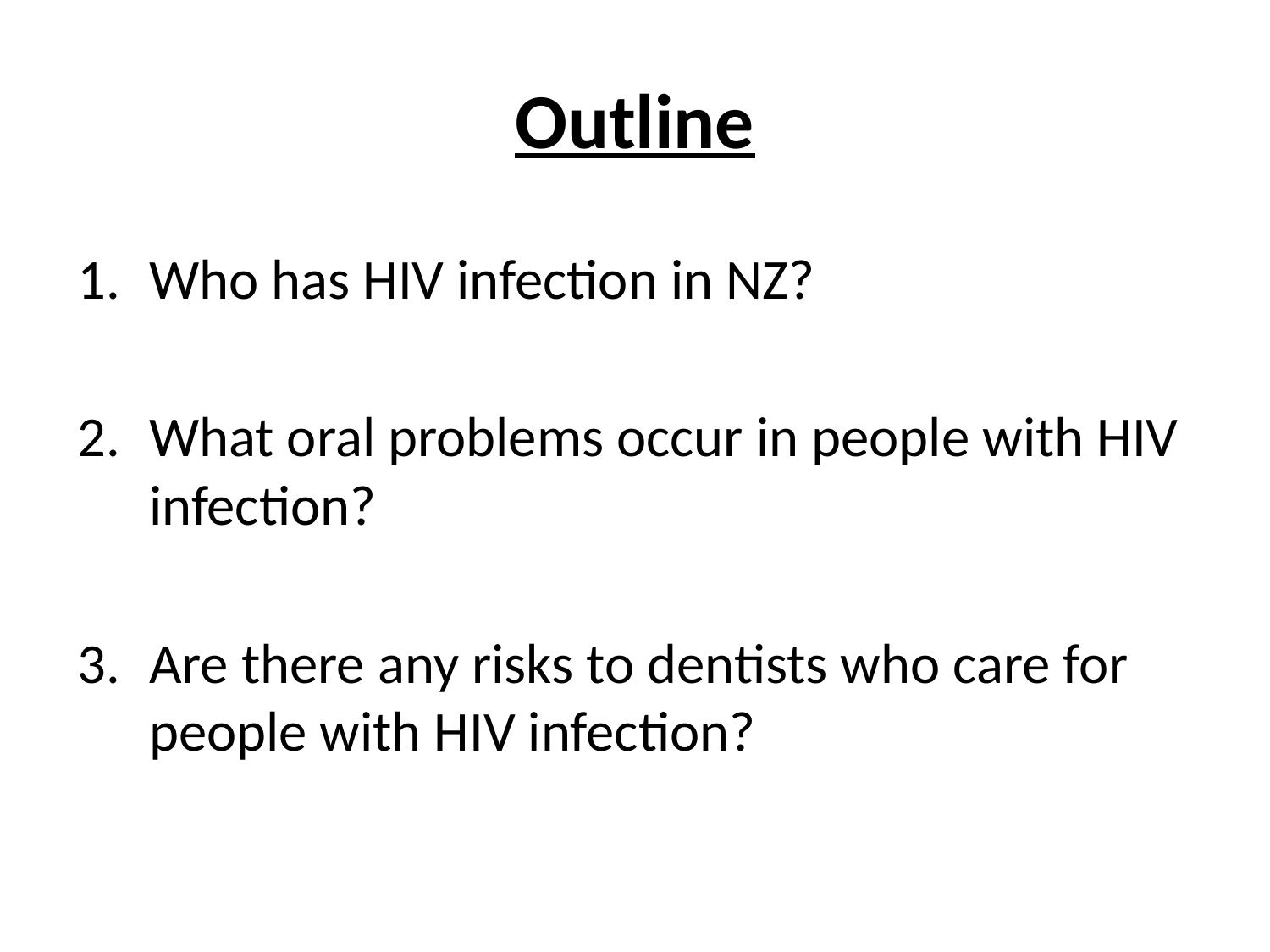

# Outline
Who has HIV infection in NZ?

What oral problems occur in people with HIV infection?

Are there any risks to dentists who care for people with HIV infection?